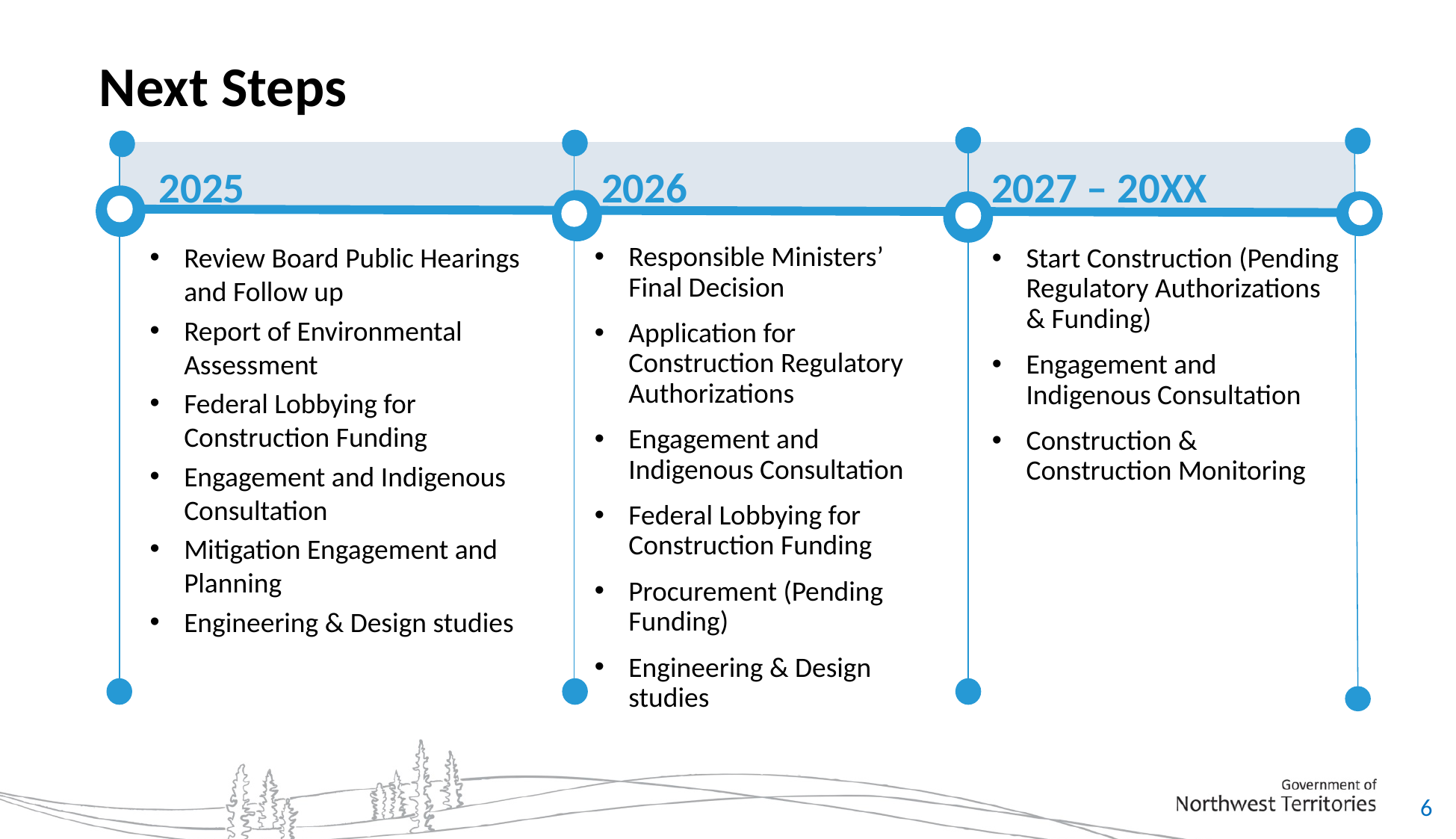

# Next Steps

2025
2026
2027 – 20XX

Review Board Public Hearings and Follow up
Report of Environmental Assessment
Federal Lobbying for Construction Funding
Engagement and Indigenous Consultation
Mitigation Engagement and Planning
Engineering & Design studies

Responsible Ministers’ Final Decision
Application for Construction Regulatory Authorizations
Engagement and Indigenous Consultation
Federal Lobbying for Construction Funding
Procurement (Pending Funding)
Engineering & Design studies

Start Construction (Pending Regulatory Authorizations & Funding)
Engagement and Indigenous Consultation
Construction & Construction Monitoring

6